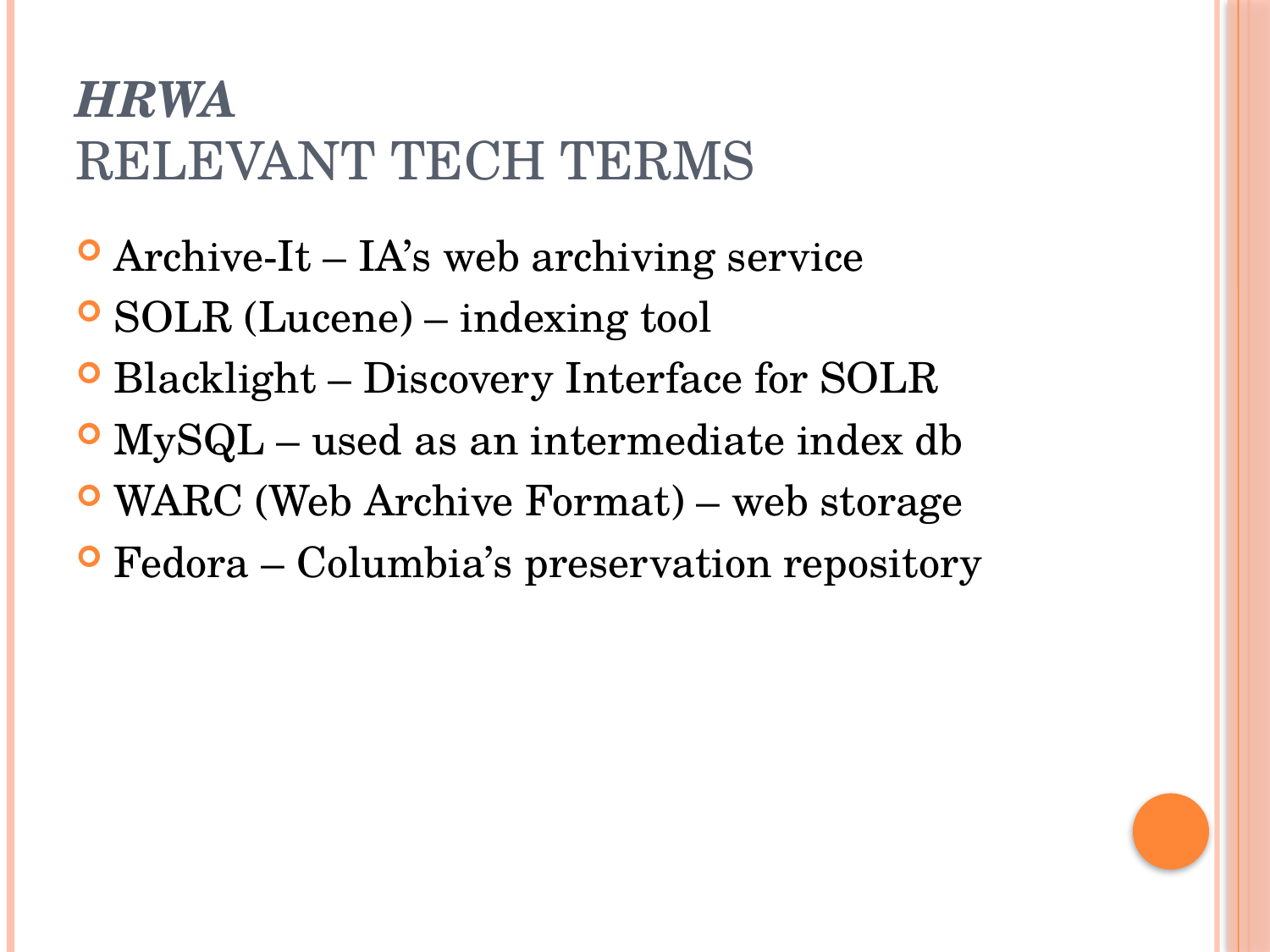

# HRWA Relevant Tech Terms
Archive-It – IA’s web archiving service
SOLR (Lucene) – indexing tool
Blacklight – Discovery Interface for SOLR
MySQL – used as an intermediate index db
WARC (Web Archive Format) – web storage
Fedora – Columbia’s preservation repository